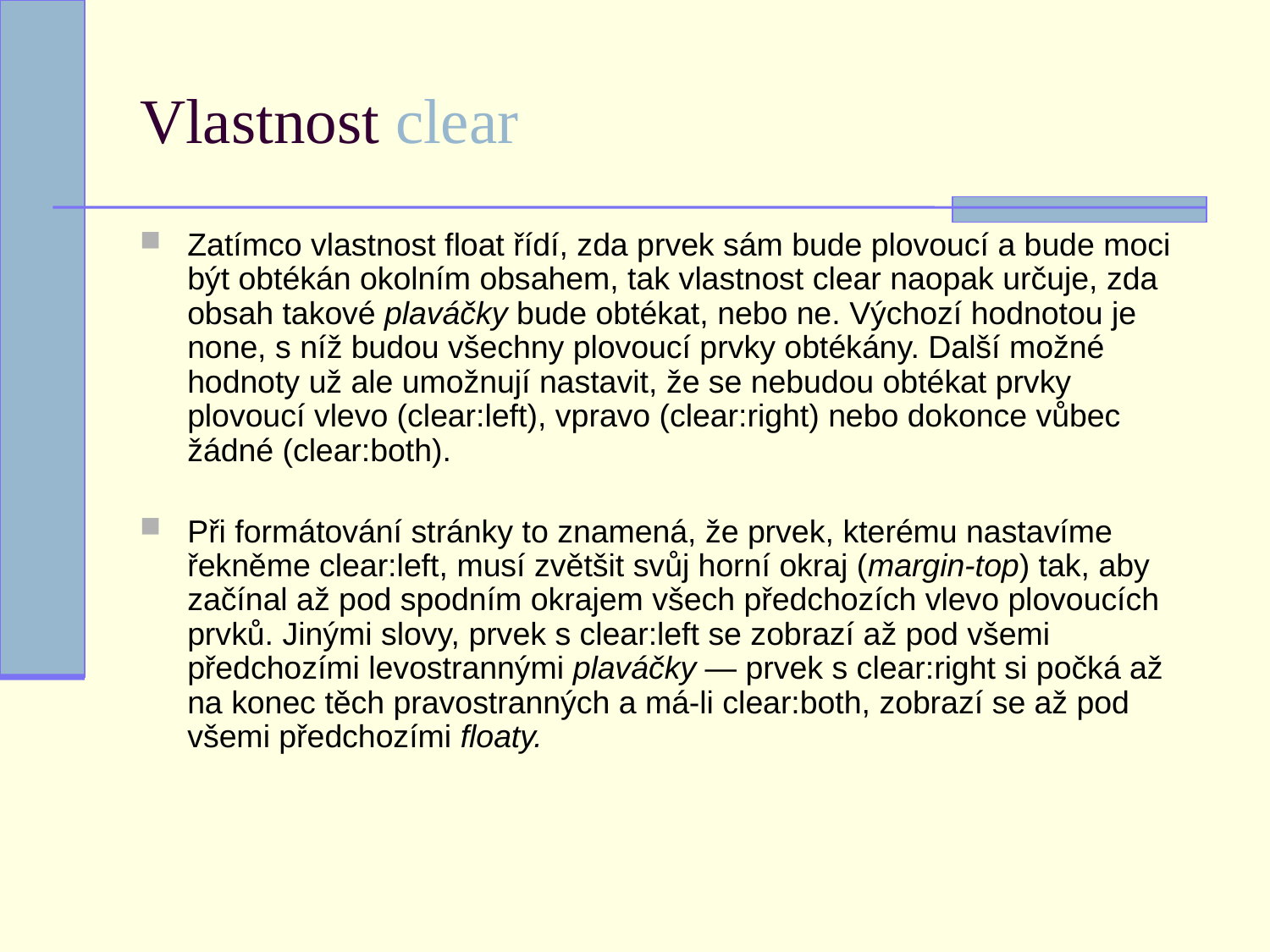

# Vlastnost clear
Zatímco vlastnost float řídí, zda prvek sám bude plovoucí a bude moci být obtékán okolním obsahem, tak vlastnost clear naopak určuje, zda obsah takové plaváčky bude obtékat, nebo ne. Výchozí hodnotou je none, s níž budou všechny plovoucí prvky obtékány. Další možné hodnoty už ale umožnují nastavit, že se nebudou obtékat prvky plovoucí vlevo (clear:left), vpravo (clear:right) nebo dokonce vůbec žádné (clear:both).

Při formátování stránky to znamená, že prvek, kterému nastavíme řekněme clear:left, musí zvětšit svůj horní okraj (margin-top) tak, aby začínal až pod spodním okrajem všech předchozích vlevo plovoucích prvků. Jinými slovy, prvek s clear:left se zobrazí až pod všemi předchozími levostrannými plaváčky — prvek s clear:right si počká až na konec těch pravostranných a má-li clear:both, zobrazí se až pod všemi předchozími floaty.